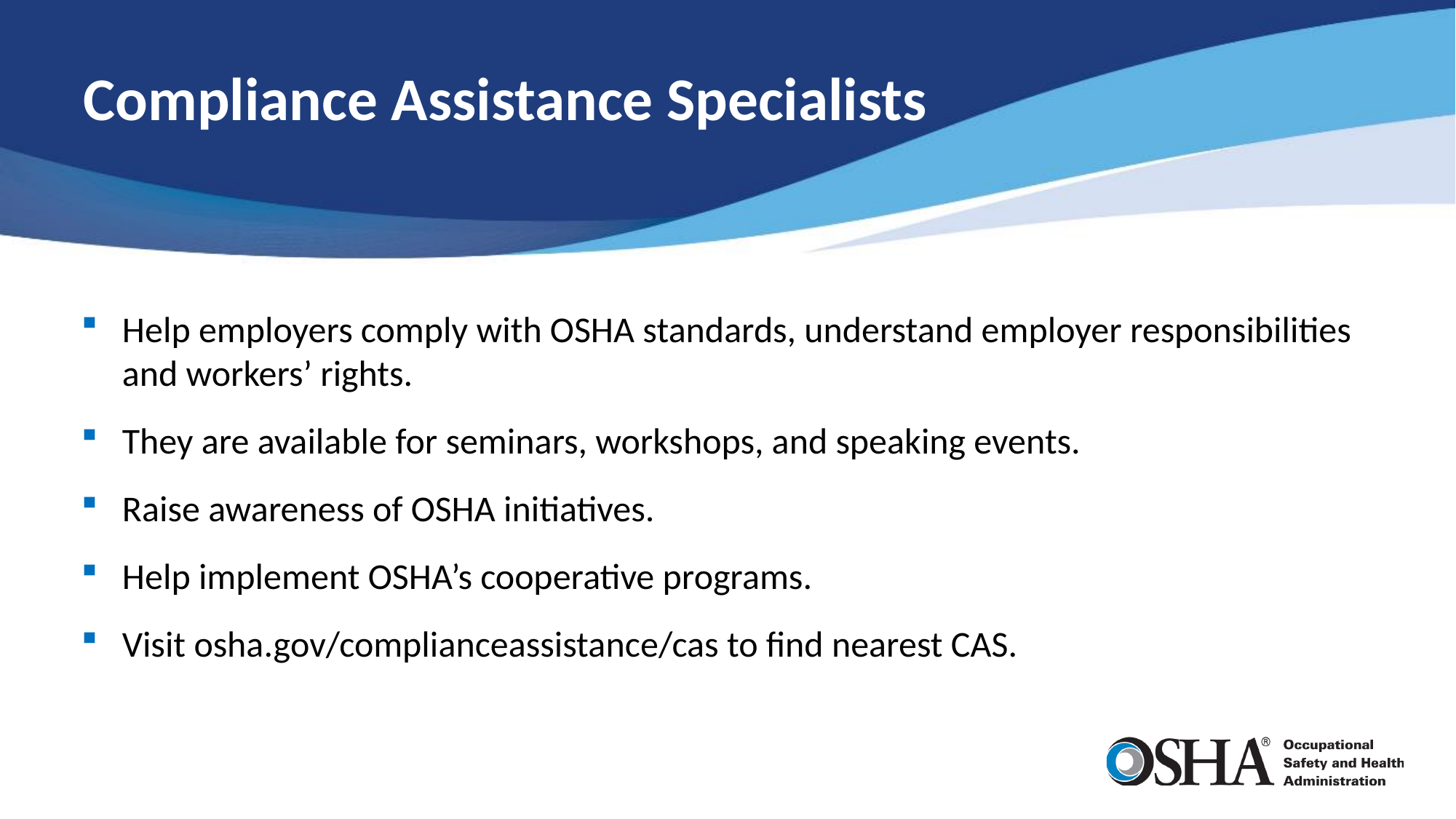

# Compliance Assistance Specialists
Help employers comply with OSHA standards, understand employer responsibilities and workers’ rights.

They are available for seminars, workshops, and speaking events.

Raise awareness of OSHA initiatives.

Help implement OSHA’s cooperative programs.

Visit osha.gov/complianceassistance/cas to find nearest CAS.